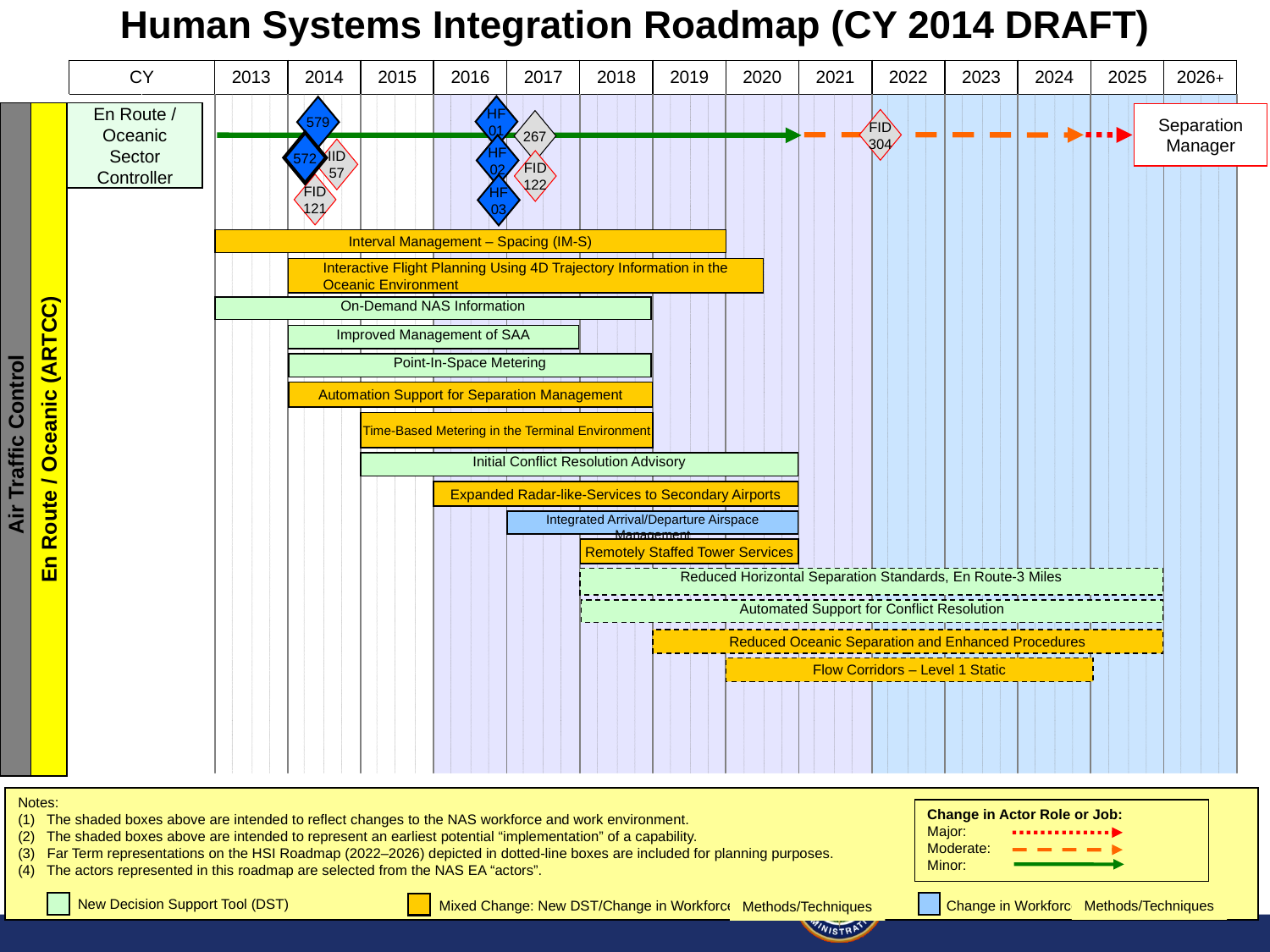

Human Systems Integration Roadmap (CY 2014 DRAFT)
HF
01
579
En Route / Oceanic Sector Controller
Separation Manager
FID
304
267
572

HF
02
IID
57
FID
122
FID
121
HF
03
Interval Management – Spacing (IM-S)

Interactive Flight Planning Using 4D Trajectory Information in the Oceanic Environment
On-Demand NAS Information
Improved Management of SAA
Point-In-Space Metering
Automation Support for Separation Management
Time-Based Metering in the Terminal Environment
En Route / Oceanic (ARTCC)
Air Traffic Control
Initial Conflict Resolution Advisory
Expanded Radar-like-Services to Secondary Airports
Integrated Arrival/Departure Airspace Management
Remotely Staffed Tower Services
Reduced Horizontal Separation Standards, En Route-3 Miles
Automated Support for Conflict Resolution
Reduced Oceanic Separation and Enhanced Procedures
Flow Corridors – Level 1 Static
Methods/Techniques
Methods/Techniques